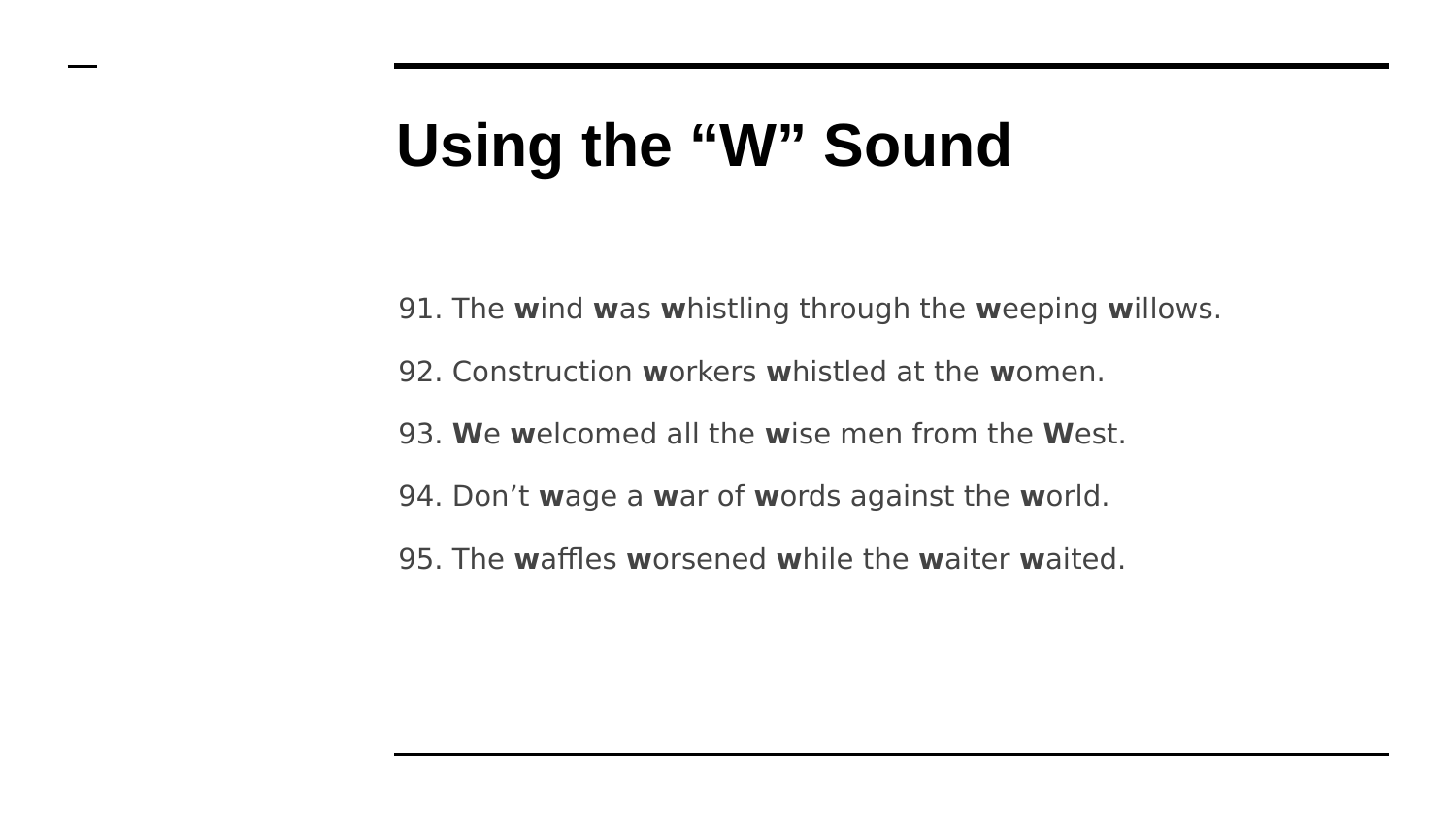

# Using the “W” Sound
91. The wind was whistling through the weeping willows.
92. Construction workers whistled at the women.
93. We welcomed all the wise men from the West.
94. Don’t wage a war of words against the world.
95. The waffles worsened while the waiter waited.